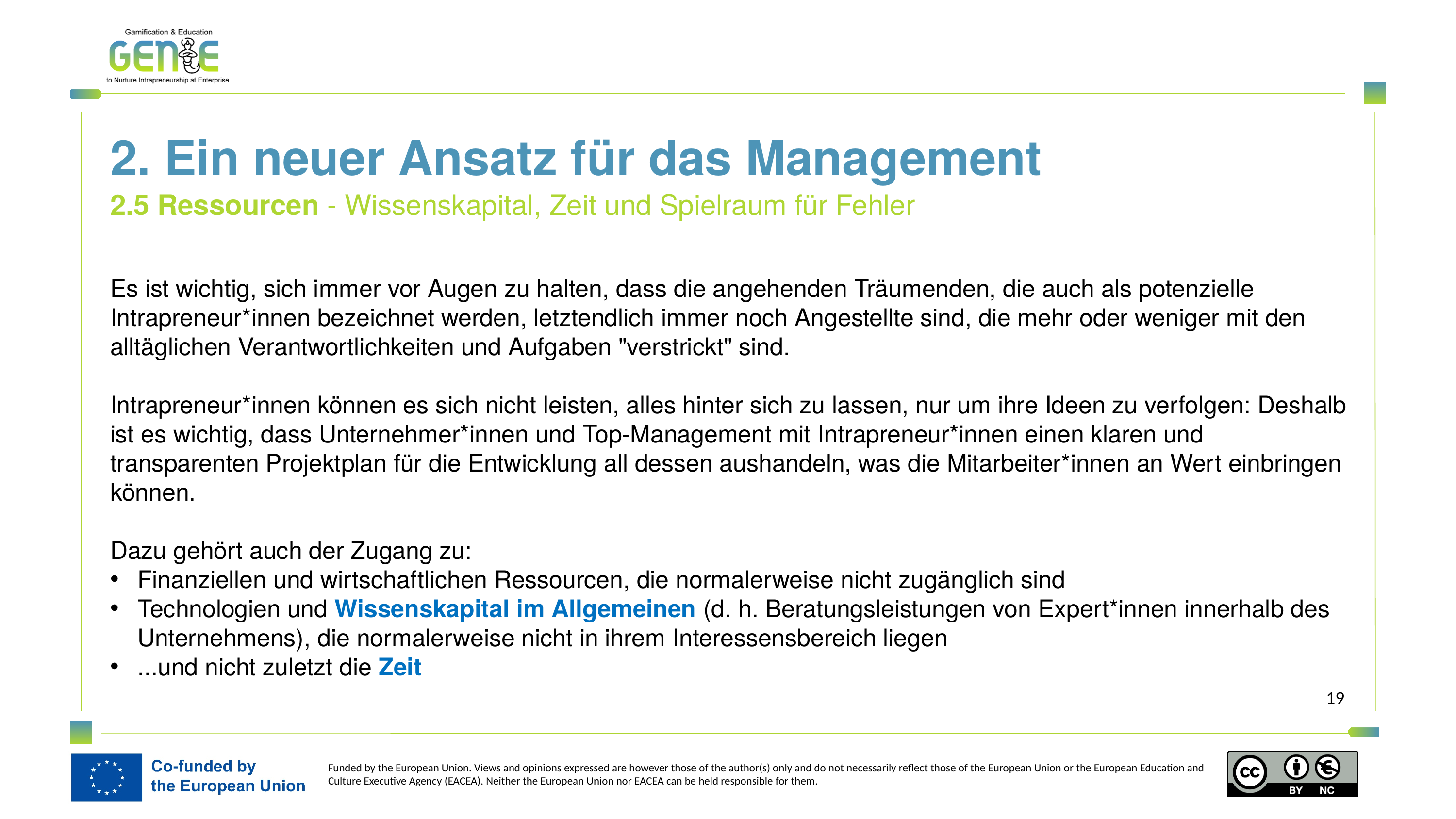

2. Ein neuer Ansatz für das Management
2.5 Ressourcen - Wissenskapital, Zeit und Spielraum für Fehler
Es ist wichtig, sich immer vor Augen zu halten, dass die angehenden Träumenden, die auch als potenzielle Intrapreneur*innen bezeichnet werden, letztendlich immer noch Angestellte sind, die mehr oder weniger mit den alltäglichen Verantwortlichkeiten und Aufgaben "verstrickt" sind.

Intrapreneur*innen können es sich nicht leisten, alles hinter sich zu lassen, nur um ihre Ideen zu verfolgen: Deshalb ist es wichtig, dass Unternehmer*innen und Top-Management mit Intrapreneur*innen einen klaren und transparenten Projektplan für die Entwicklung all dessen aushandeln, was die Mitarbeiter*innen an Wert einbringen können.

Dazu gehört auch der Zugang zu:
Finanziellen und wirtschaftlichen Ressourcen, die normalerweise nicht zugänglich sind
Technologien und Wissenskapital im Allgemeinen (d. h. Beratungsleistungen von Expert*innen innerhalb des Unternehmens), die normalerweise nicht in ihrem Interessensbereich liegen
...und nicht zuletzt die Zeit